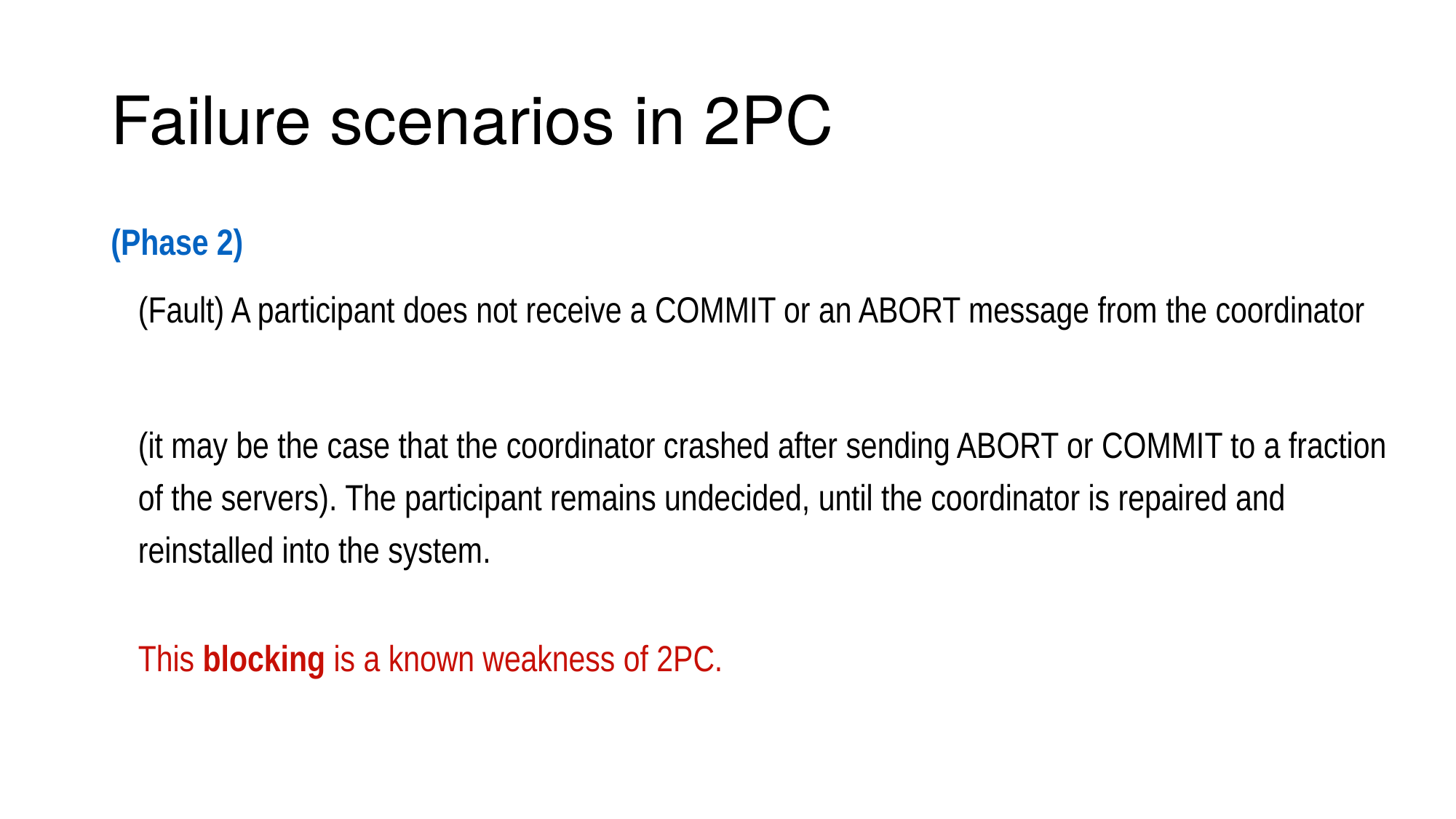

# Failure scenarios in 2PC
(Phase 2)
	(Fault) A participant does not receive a COMMIT or an ABORT message from the coordinator

	(it may be the case that the coordinator crashed after sending ABORT or COMMIT to a fraction of the servers). The participant remains undecided, until the coordinator is repaired and reinstalled into the system.

	This blocking is a known weakness of 2PC.